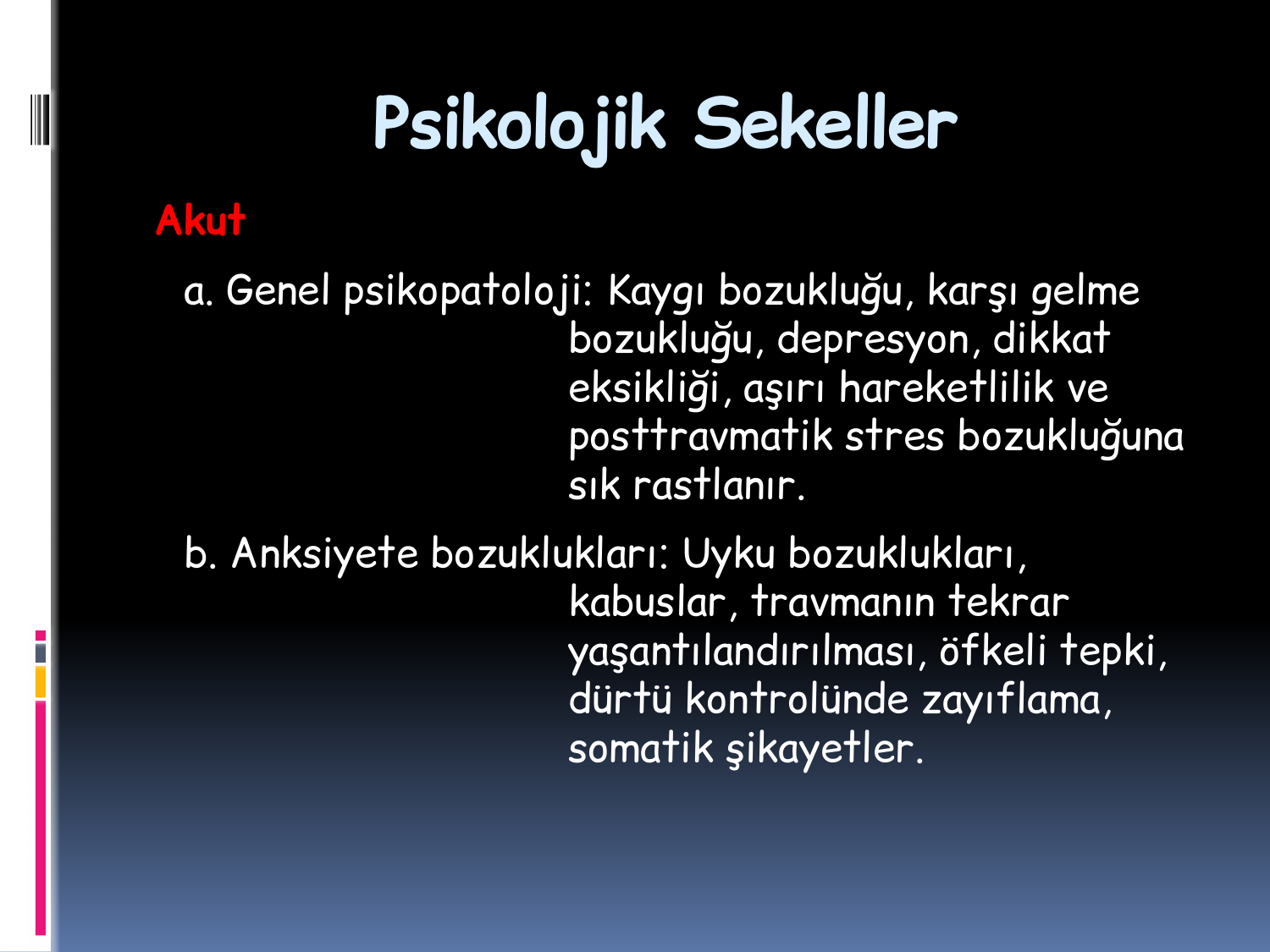

# Psikolojik Sekeller
 Akut
a. Genel psikopatoloji: Kaygı bozukluğu, karşı gelme bozukluğu, depresyon, dikkat eksikliği, aşırı hareketlilik ve posttravmatik stres bozukluğuna sık rastlanır.
b. Anksiyete bozuklukları: Uyku bozuklukları, kabuslar, travmanın tekrar yaşantılandırılması, öfkeli tepki, dürtü kontrolünde zayıflama, somatik şikayetler.